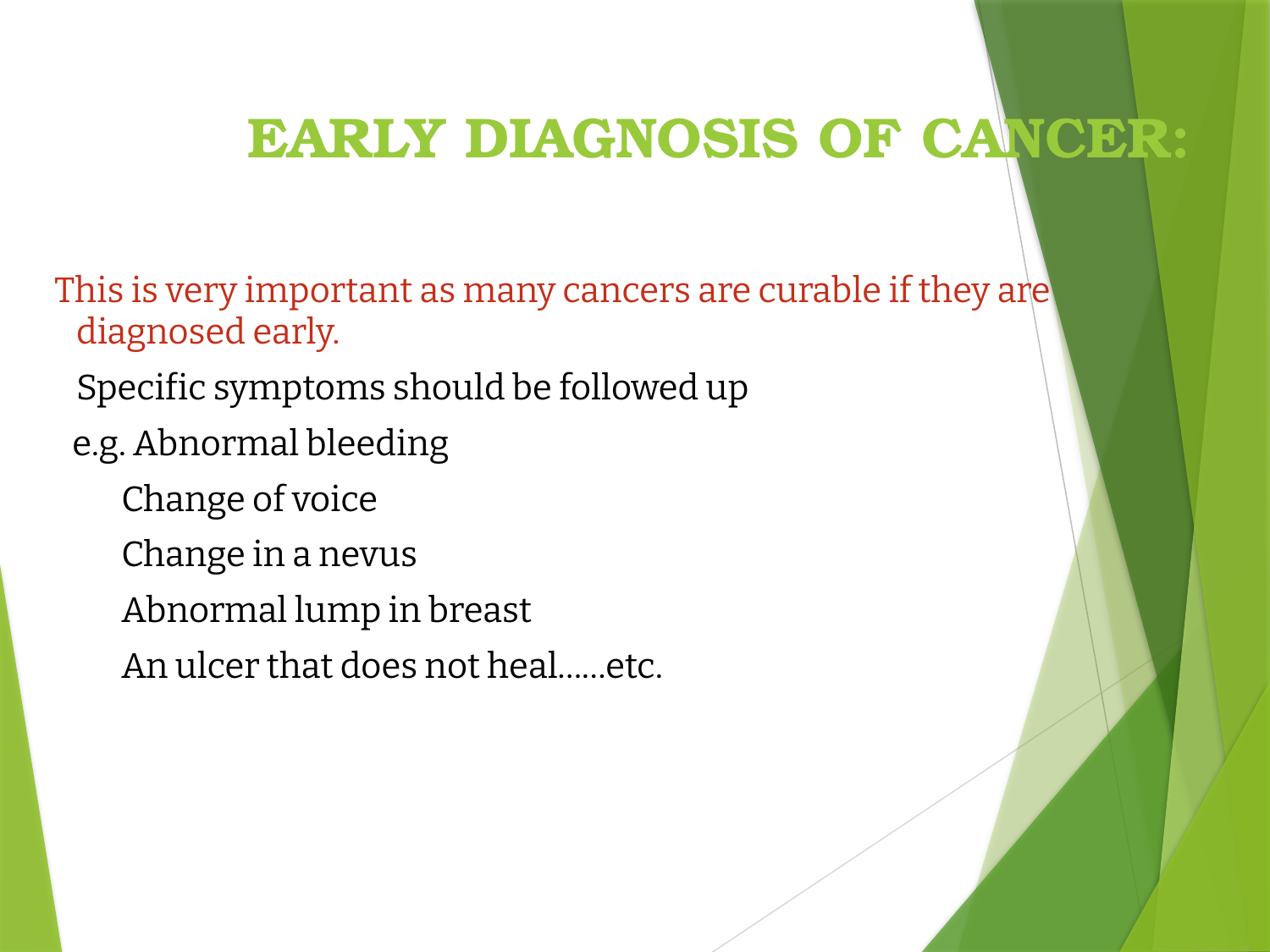

# EARLY DIAGNOSIS OF CANCER:
 This is very important as many cancers are curable if they are diagnosed early.
Specific symptoms should be followed up
    e.g. Abnormal bleeding
           Change of voice
           Change in a nevus
           Abnormal lump in breast
           An ulcer that does not heal……etc.